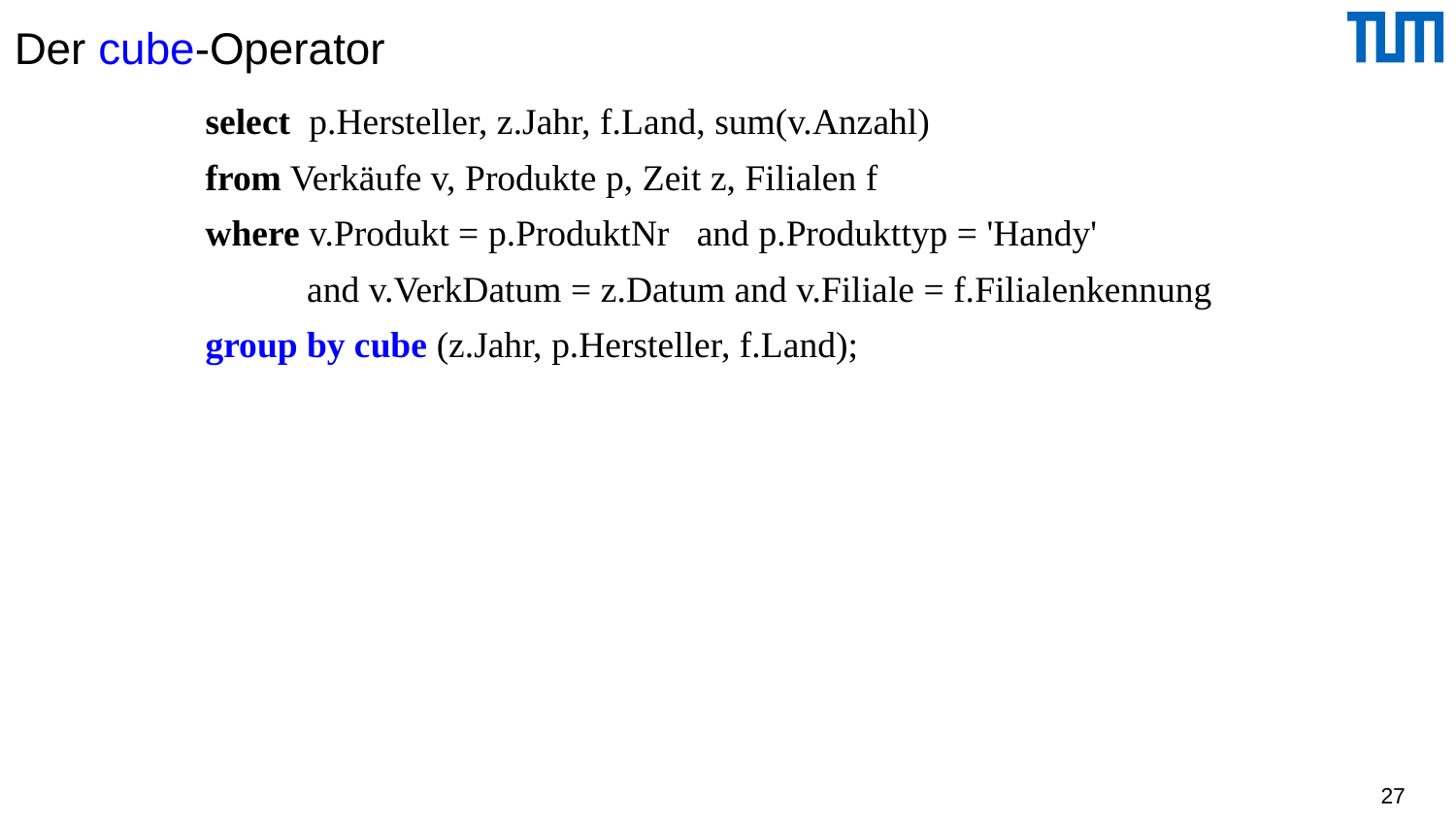

# Der cube-Operator
select  p.Hersteller, z.Jahr, f.Land, sum(v.Anzahl)
from Verkäufe v, Produkte p, Zeit z, Filialen f
where v.Produkt = p.ProduktNr   and p.Produkttyp = 'Handy'
           and v.VerkDatum = z.Datum and v.Filiale = f.Filialenkennung
group by cube (z.Jahr, p.Hersteller, f.Land);
27